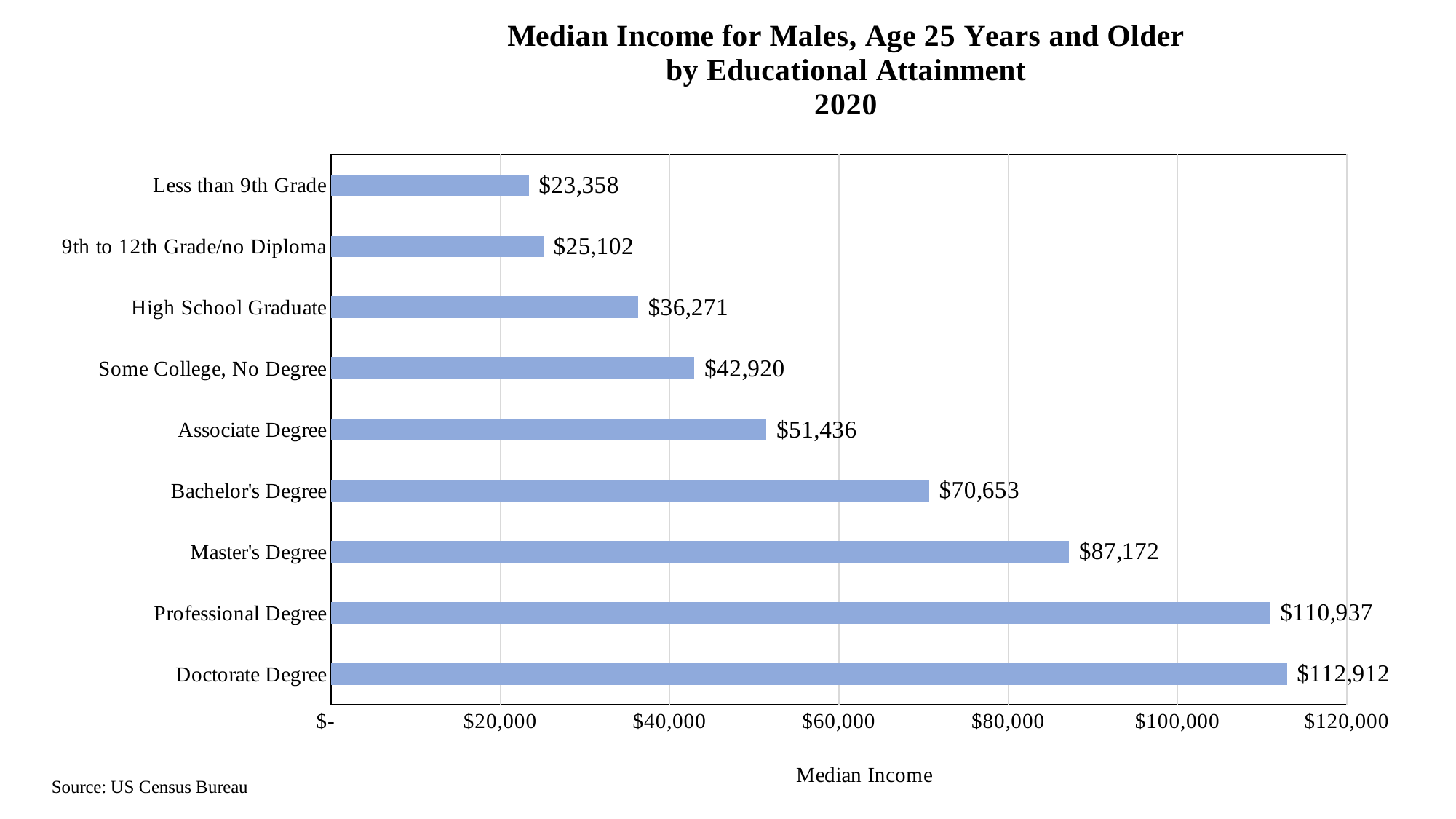

### Chart: Median Income for Males, Age 25 Years and Older
by Educational Attainment
2020

| Category |  |
|---|---|
| Doctorate Degree | 112912.0 |
| Professional Degree | 110937.0 |
| Master's Degree | 87172.0 |
| Bachelor's Degree | 70653.0 |
| Associate Degree | 51436.0 |
| Some College, No Degree | 42920.0 |
| High School Graduate | 36271.0 |
| 9th to 12th Grade/no Diploma | 25102.0 |
| Less than 9th Grade | 23358.0 |